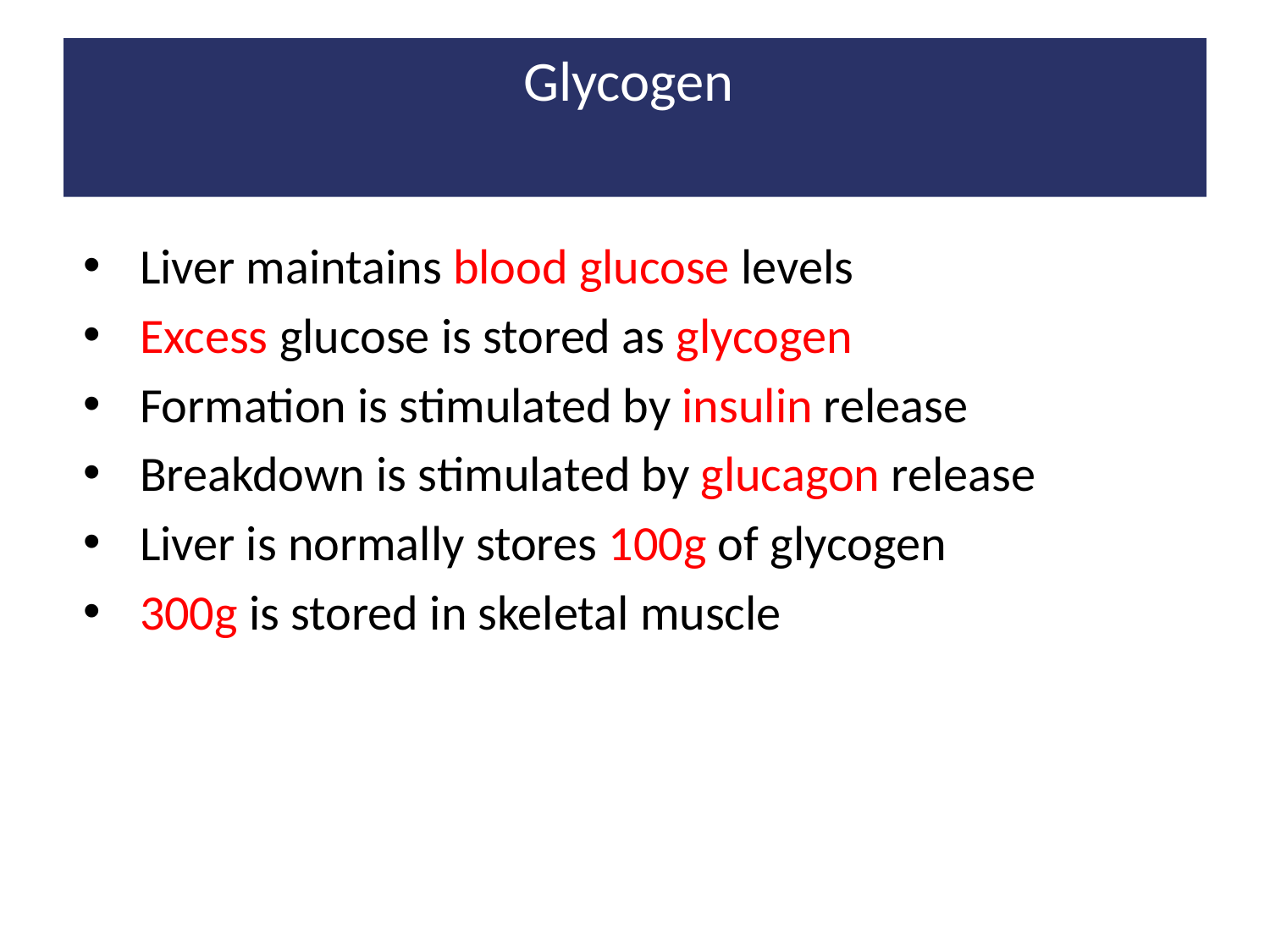

# Glycogen
Liver maintains blood glucose levels
Excess glucose is stored as glycogen
Formation is stimulated by insulin release
Breakdown is stimulated by glucagon release
Liver is normally stores 100g of glycogen
300g is stored in skeletal muscle